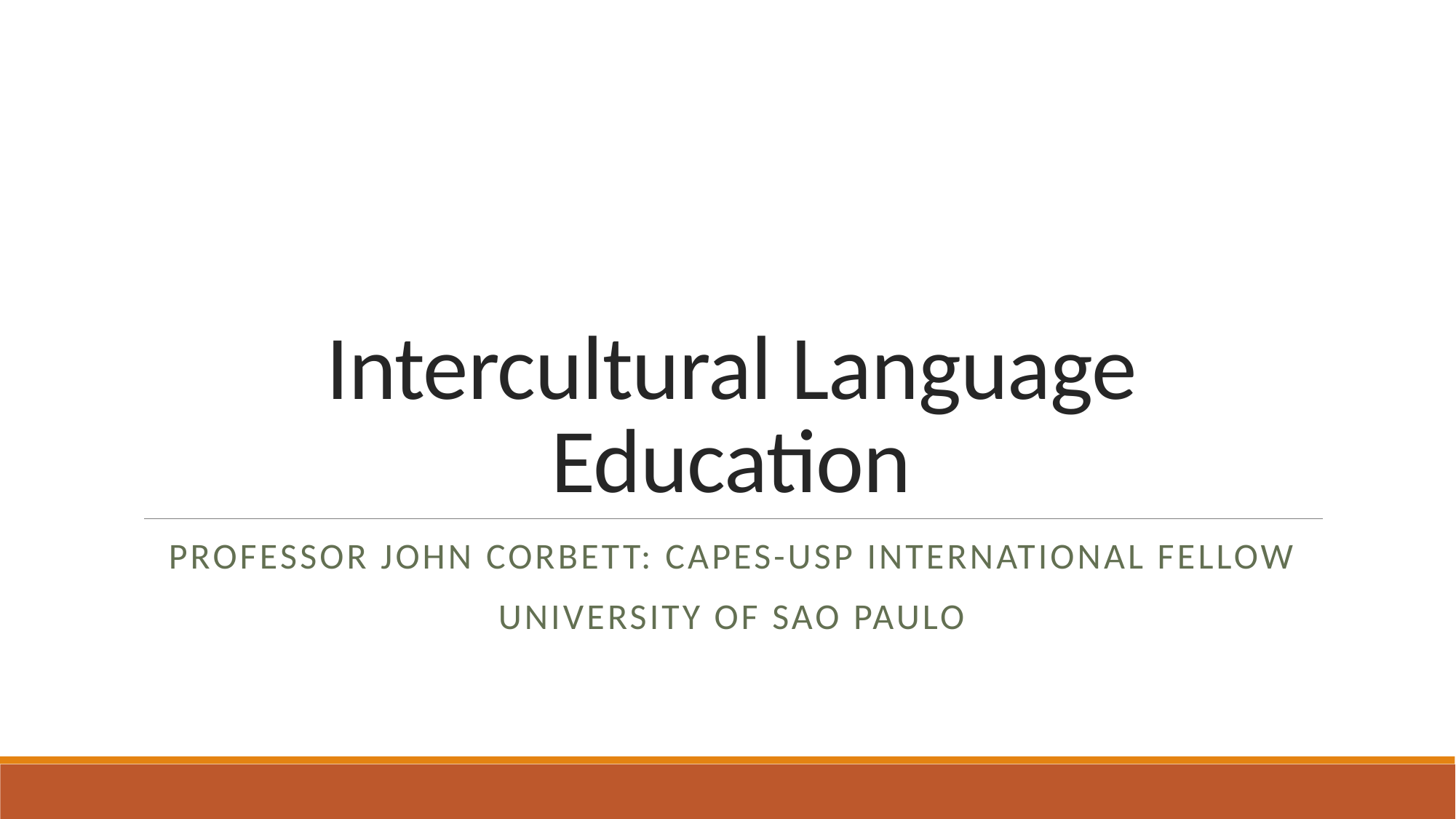

# Intercultural Language Education
Professor john Corbett: capes-usp international fellow
University of sao Paulo